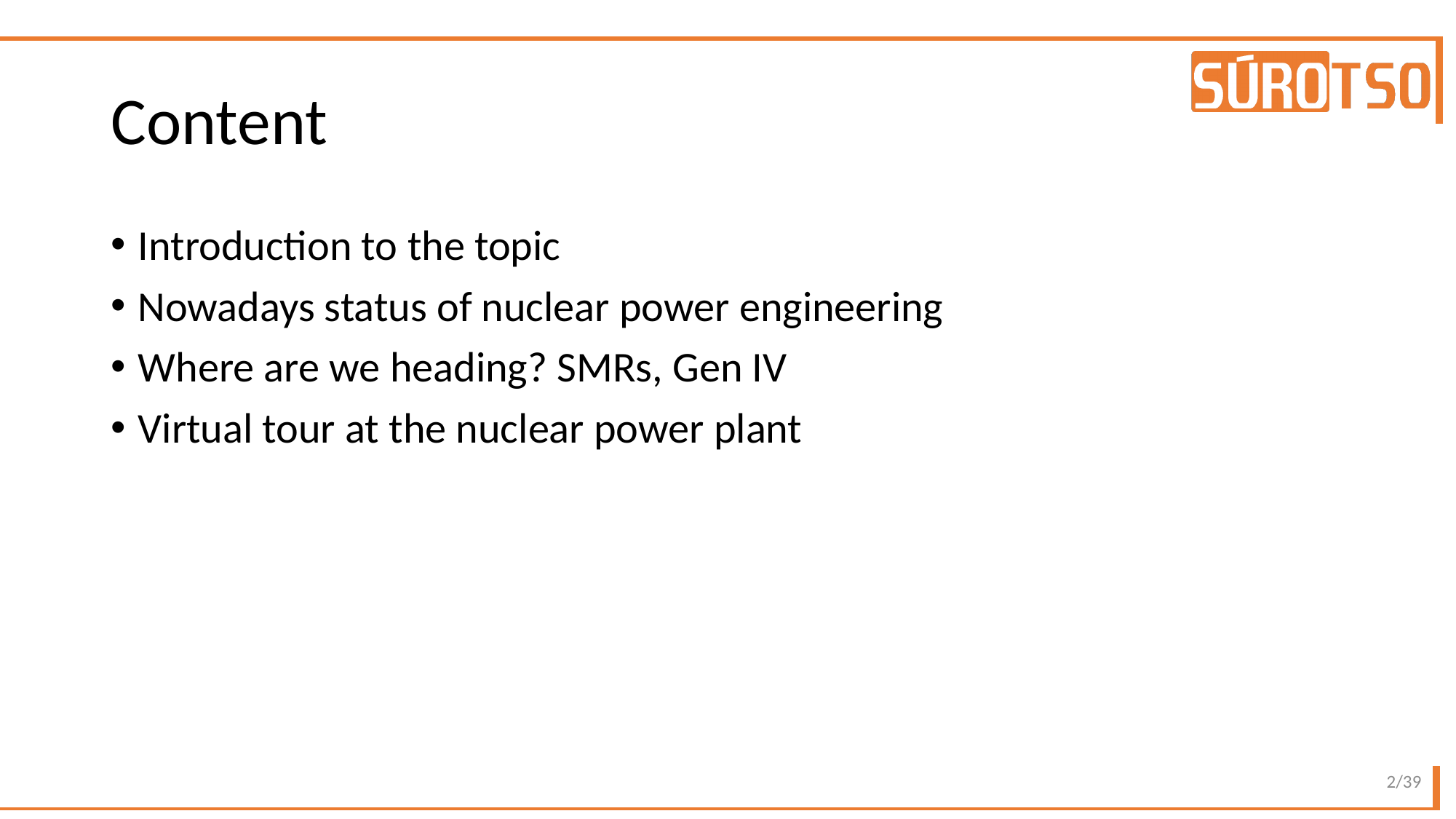

# Content
Introduction to the topic
Nowadays status of nuclear power engineering
Where are we heading? SMRs, Gen IV
Virtual tour at the nuclear power plant
2/39